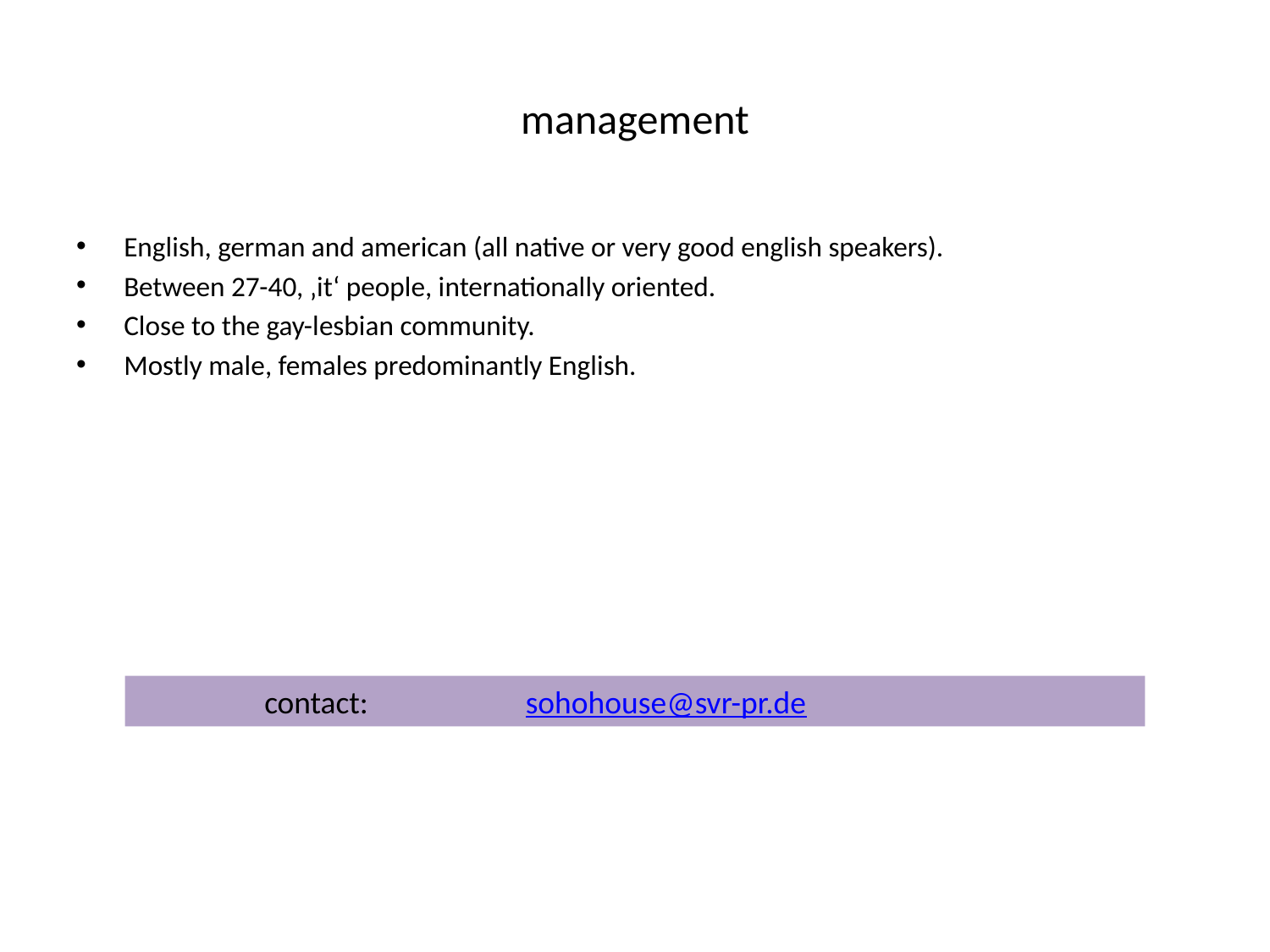

# management
English, german and american (all native or very good english speakers).
Between 27-40, ‚it‘ people, internationally oriented.
Close to the gay-lesbian community.
Mostly male, females predominantly English.

	contact: 		 sohohouse@svr-pr.de